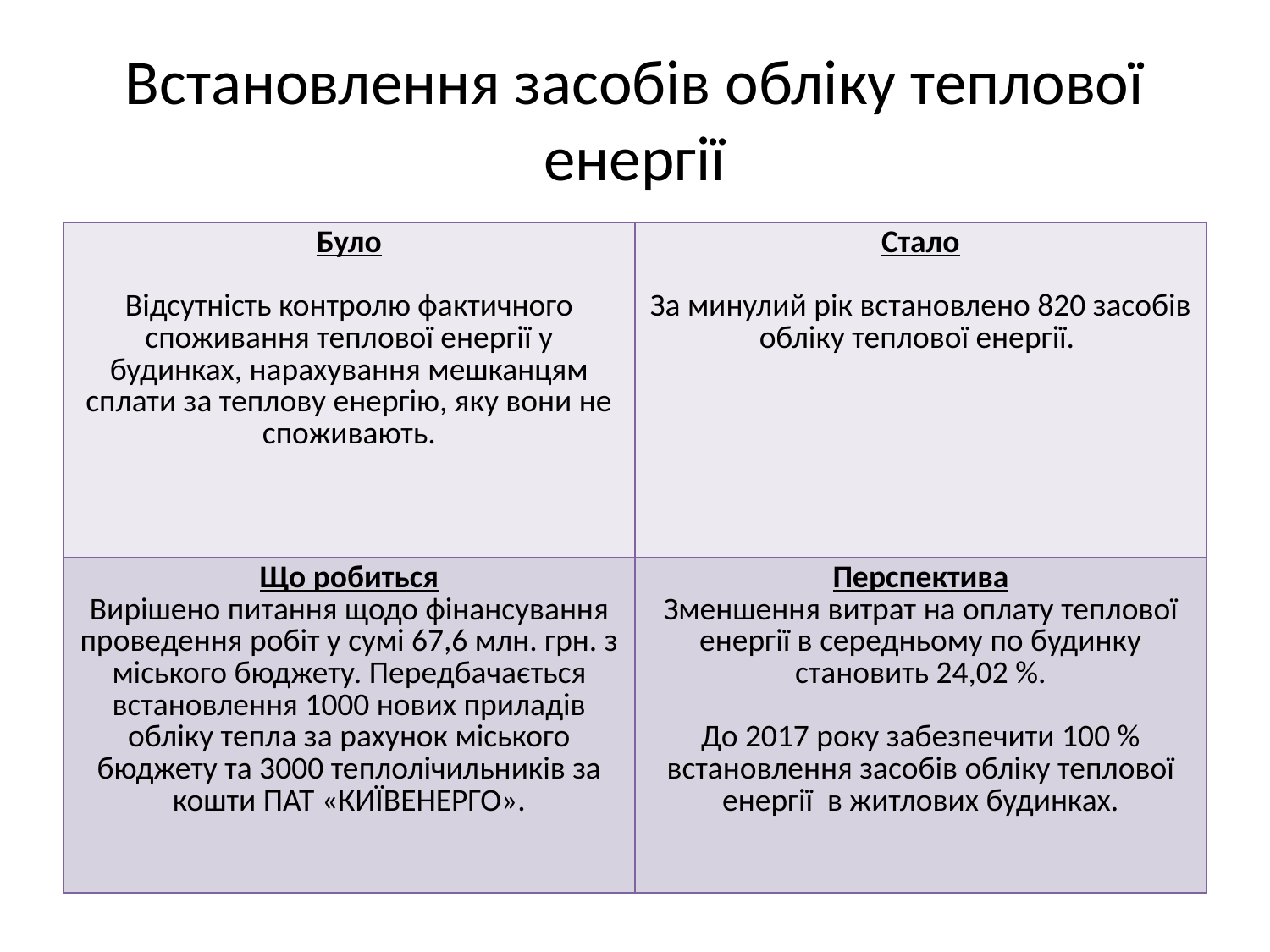

# Встановлення засобів обліку теплової енергії
| Було Відсутність контролю фактичного споживання теплової енергії у будинках, нарахування мешканцям сплати за теплову енергію, яку вони не споживають. | Стало За минулий рік встановлено 820 засобів обліку теплової енергії. |
| --- | --- |
| Що робиться Вирішено питання щодо фінансування проведення робіт у сумі 67,6 млн. грн. з міського бюджету. Передбачається встановлення 1000 нових приладів обліку тепла за рахунок міського бюджету та 3000 теплолічильників за кошти ПАТ «КИЇВЕНЕРГО». | Перспектива Зменшення витрат на оплату теплової енергії в середньому по будинку становить 24,02 %. До 2017 року забезпечити 100 % встановлення засобів обліку теплової енергії в житлових будинках. |